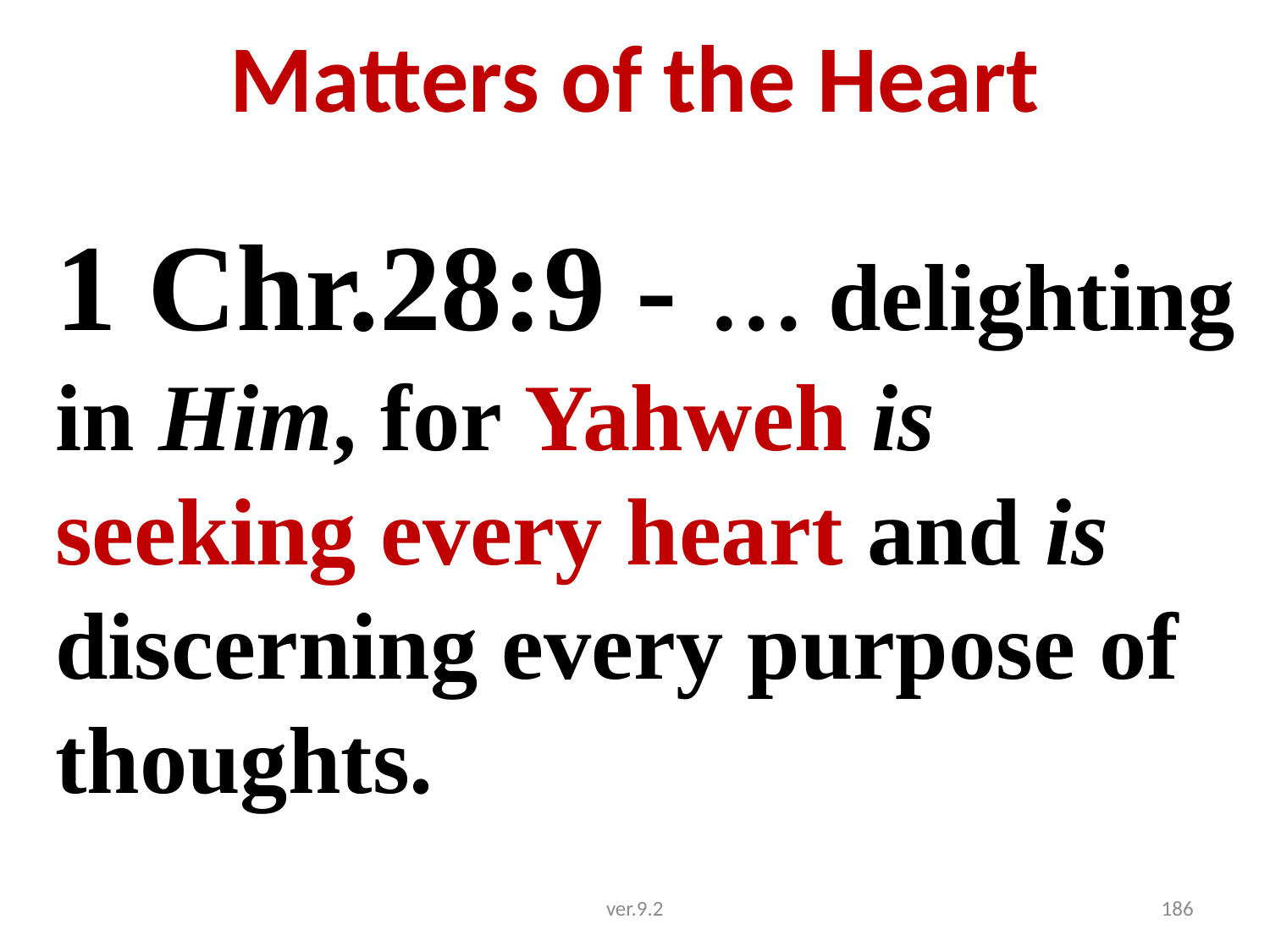

# Matters of the Heart
1 Chr.28:9 - … delighting in Him, for Yahweh is seeking every heart and is discerning every purpose of thoughts.
ver.9.2
186